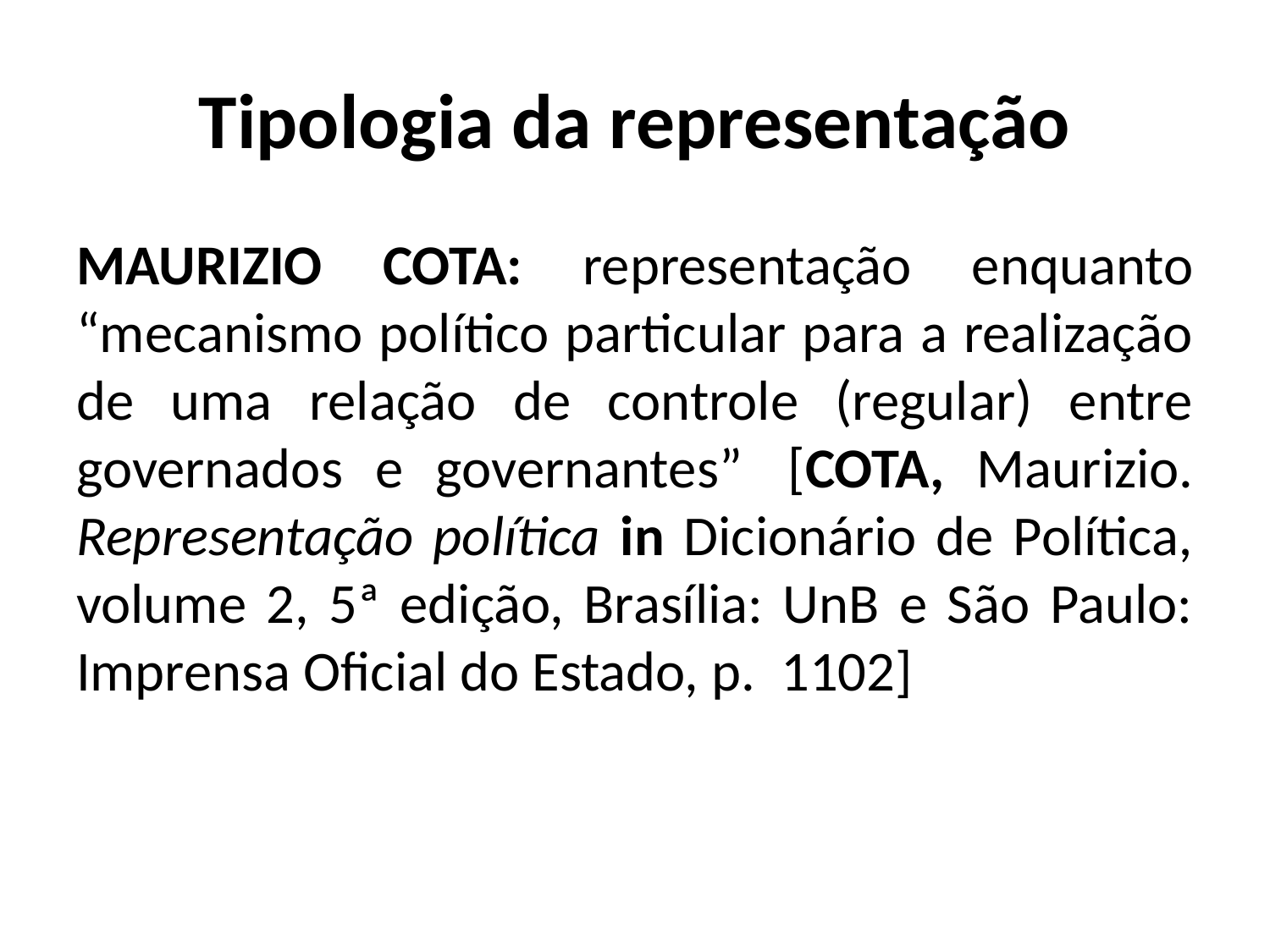

# Tipologia da representação
MAURIZIO COTA: representação enquanto “mecanismo político particular para a realização de uma relação de controle (regular) entre governados e governantes”  [COTA, Maurizio. Representação política in Dicionário de Política, volume 2, 5ª edição, Brasília: UnB e São Paulo: Imprensa Oficial do Estado, p.  1102]